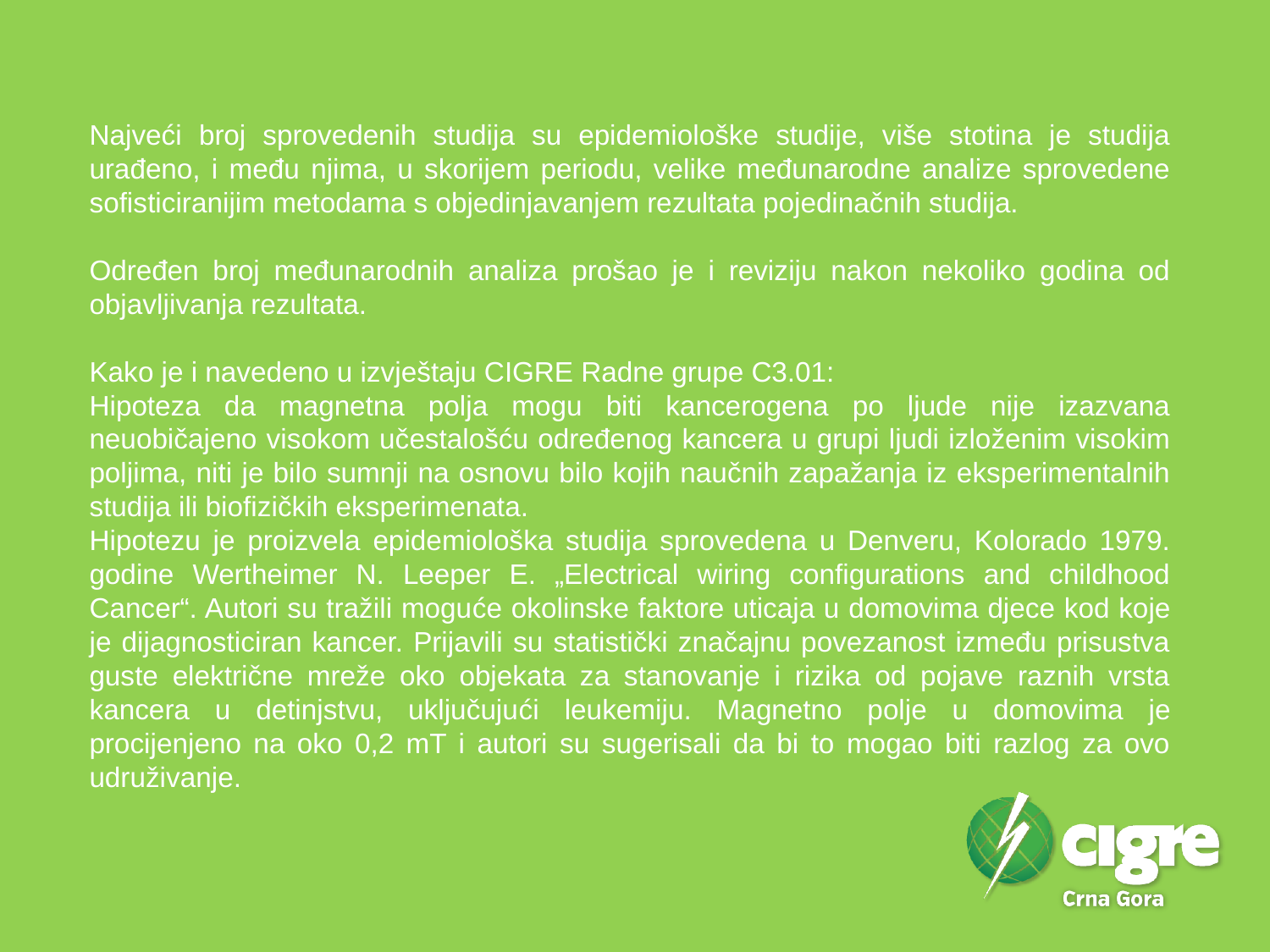

Najveći broj sprovedenih studija su epidemiološke studije, više stotina je studija urađeno, i među njima, u skorijem periodu, velike međunarodne analize sprovedene sofisticiranijim metodama s objedinjavanjem rezultata pojedinačnih studija.

Određen broj međunarodnih analiza prošao je i reviziju nakon nekoliko godina od objavljivanja rezultata.

Kako je i navedeno u izvještaju CIGRE Radne grupe C3.01:
Hipoteza da magnetna polja mogu biti kancerogena po ljude nije izazvana neuobičajeno visokom učestalošću određenog kancera u grupi ljudi izloženim visokim poljima, niti je bilo sumnji na osnovu bilo kojih naučnih zapažanja iz eksperimentalnih studija ili biofizičkih eksperimenata.
Hipotezu je proizvela epidemiološka studija sprovedena u Denveru, Kolorado 1979. godine Wertheimer N. Leeper E. „Electrical wiring configurations and childhood Cancer“. Autori su tražili moguće okolinske faktore uticaja u domovima djece kod koje je dijagnosticiran kancer. Prijavili su statistički značajnu povezanost između prisustva guste električne mreže oko objekata za stanovanje i rizika od pojave raznih vrsta kancera u detinjstvu, uključujući leukemiju. Magnetno polje u domovima je procijenjeno na oko 0,2 mT i autori su sugerisali da bi to mogao biti razlog za ovo udruživanje.